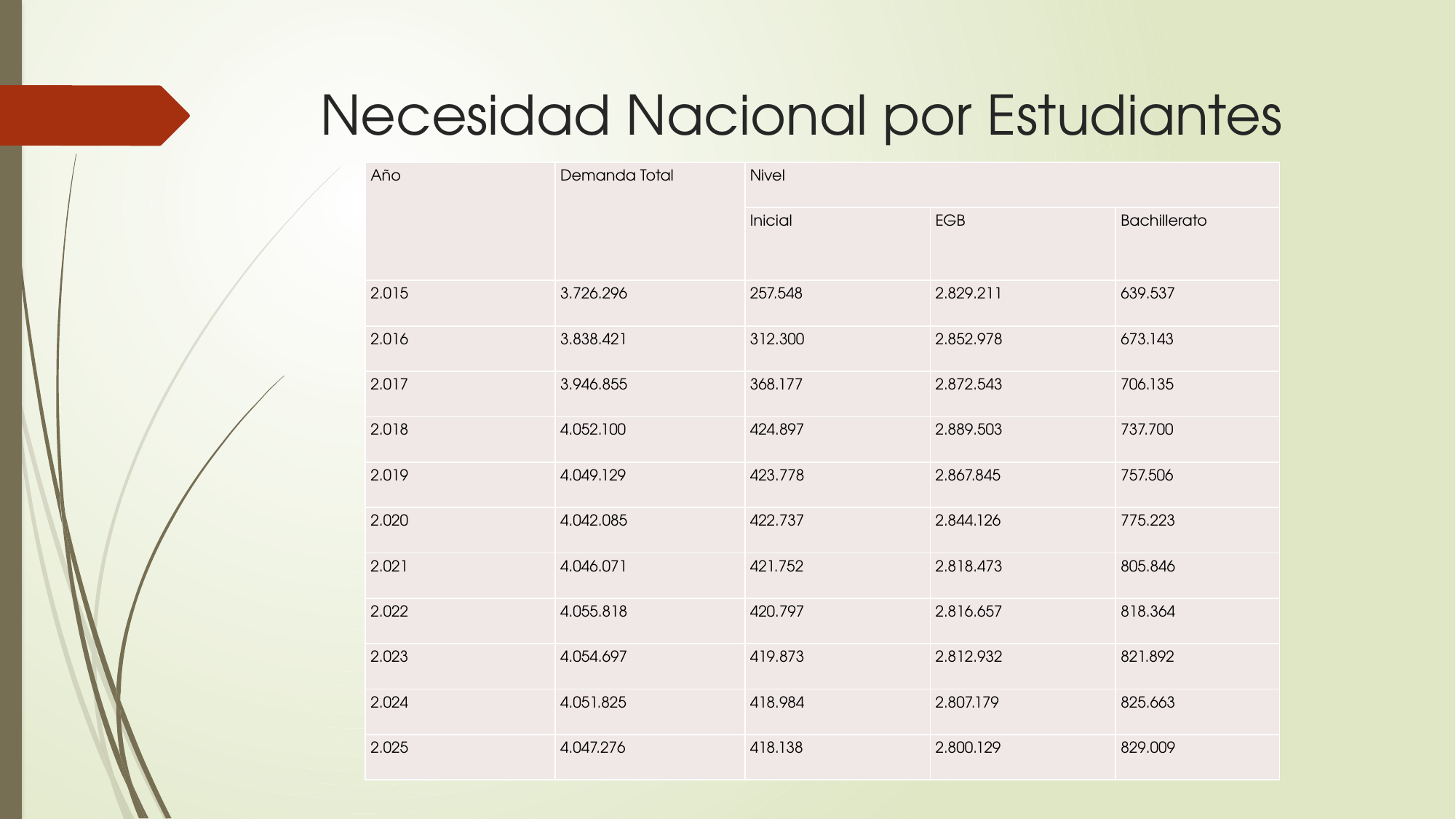

Demanda proyectada de estudiantes para el sistema público
Fuente: Proyecto creación UNAE, MINEDUC, Planificación UNAE 2015. Citado de León (2016).
# Necesidad Nacional por Estudiantes
| Año | Demanda Total | Nivel |  |  |
| --- | --- | --- | --- | --- |
|  |  | Inicial | EGB | Bachillerato |
| 2.015 | 3.726.296 | 257.548 | 2.829.211 | 639.537 |
| 2.016 | 3.838.421 | 312.300 | 2.852.978 | 673.143 |
| 2.017 | 3.946.855 | 368.177 | 2.872.543 | 706.135 |
| 2.018 | 4.052.100 | 424.897 | 2.889.503 | 737.700 |
| 2.019 | 4.049.129 | 423.778 | 2.867.845 | 757.506 |
| 2.020 | 4.042.085 | 422.737 | 2.844.126 | 775.223 |
| 2.021 | 4.046.071 | 421.752 | 2.818.473 | 805.846 |
| 2.022 | 4.055.818 | 420.797 | 2.816.657 | 818.364 |
| 2.023 | 4.054.697 | 419.873 | 2.812.932 | 821.892 |
| 2.024 | 4.051.825 | 418.984 | 2.807.179 | 825.663 |
| 2.025 | 4.047.276 | 418.138 | 2.800.129 | 829.009 |